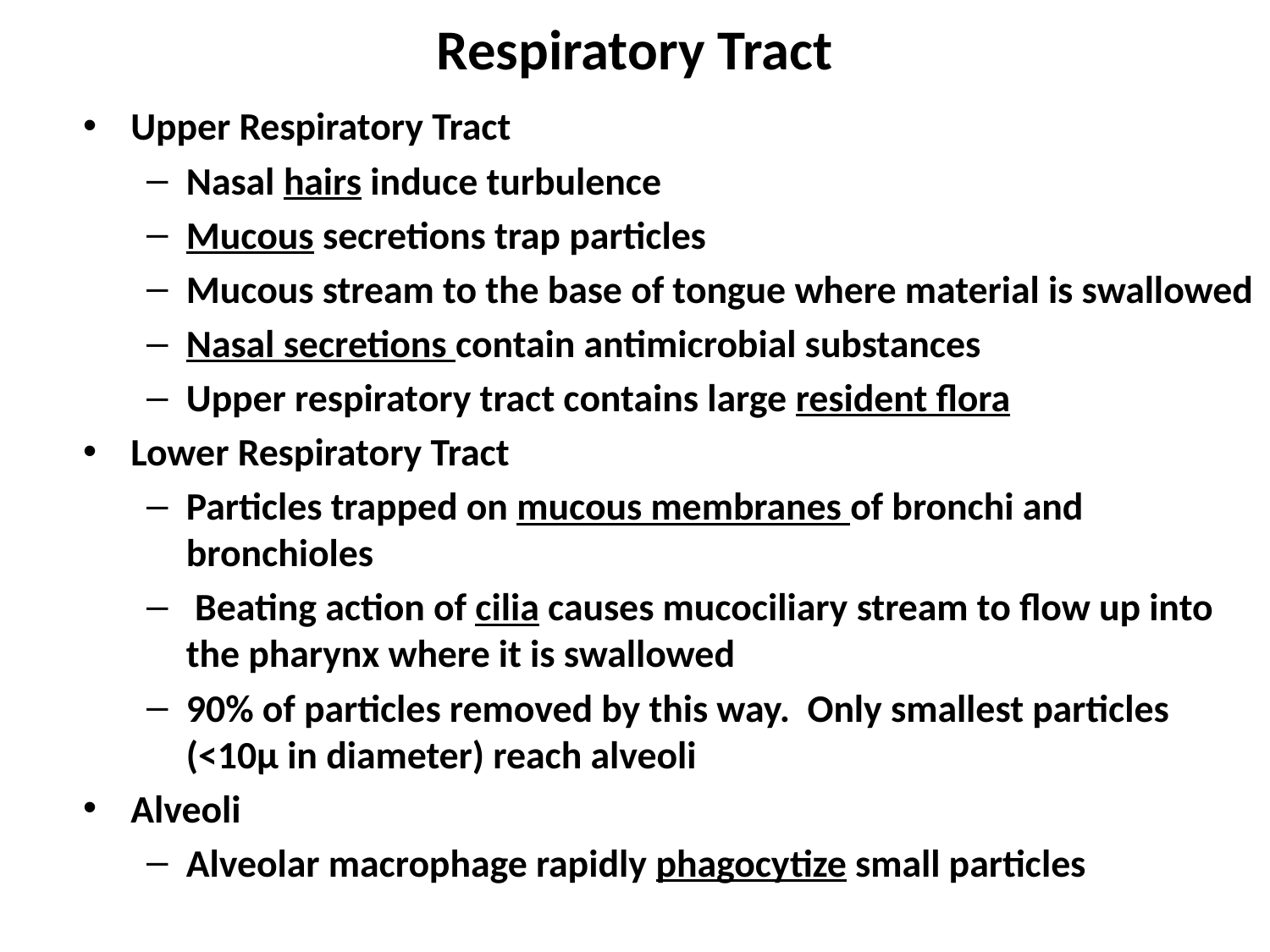

# Respiratory Tract
Upper Respiratory Tract
Nasal hairs induce turbulence
Mucous secretions trap particles
Mucous stream to the base of tongue where material is swallowed
Nasal secretions contain antimicrobial substances
Upper respiratory tract contains large resident flora
Lower Respiratory Tract
Particles trapped on mucous membranes of bronchi and bronchioles
 Beating action of cilia causes mucociliary stream to flow up into the pharynx where it is swallowed
90% of particles removed by this way.  Only smallest particles (<10µ in diameter) reach alveoli
Alveoli
Alveolar macrophage rapidly phagocytize small particles